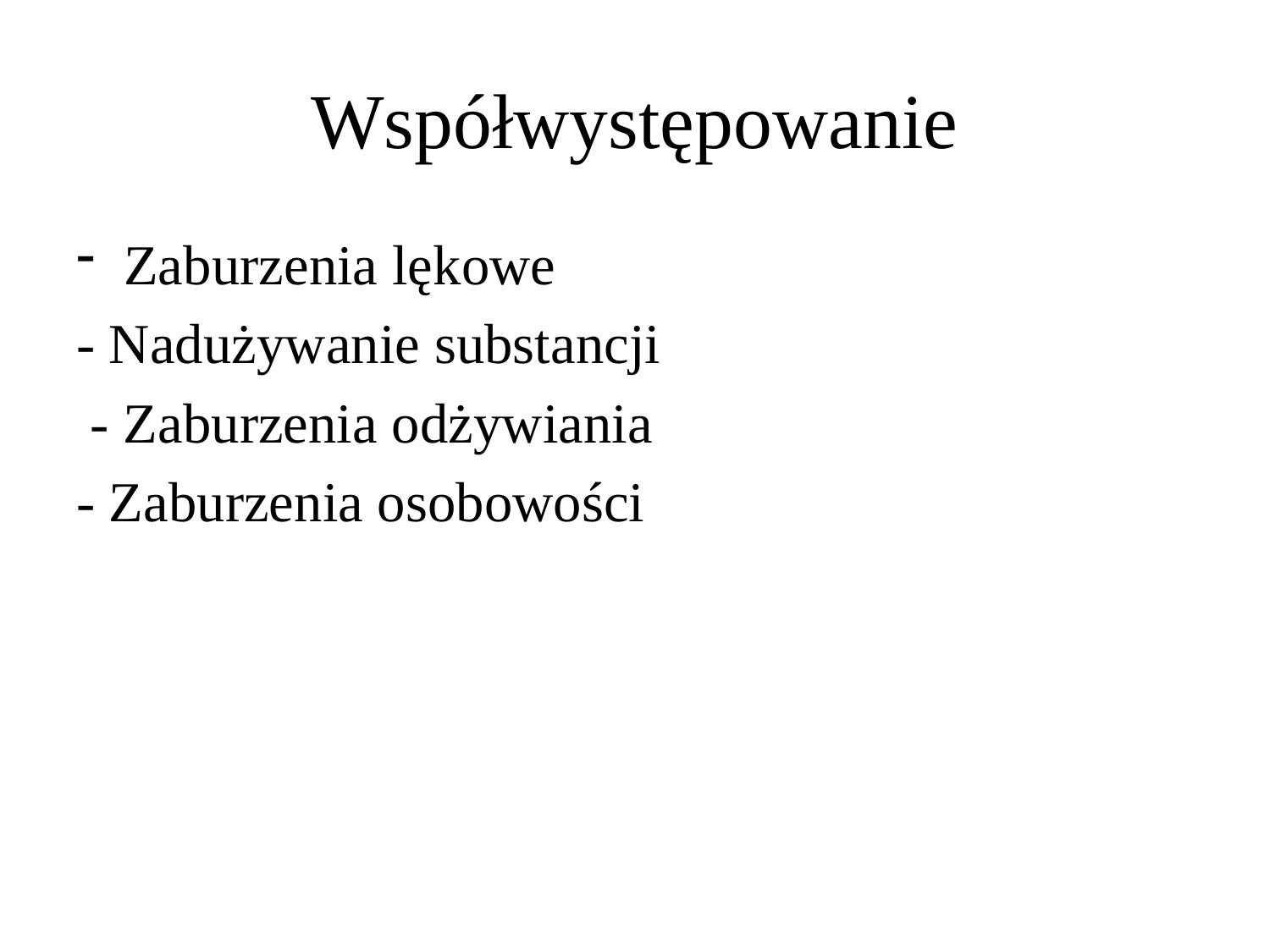

# Współwystępowanie
Zaburzenia lękowe
- Nadużywanie substancji
 - Zaburzenia odżywiania
- Zaburzenia osobowości